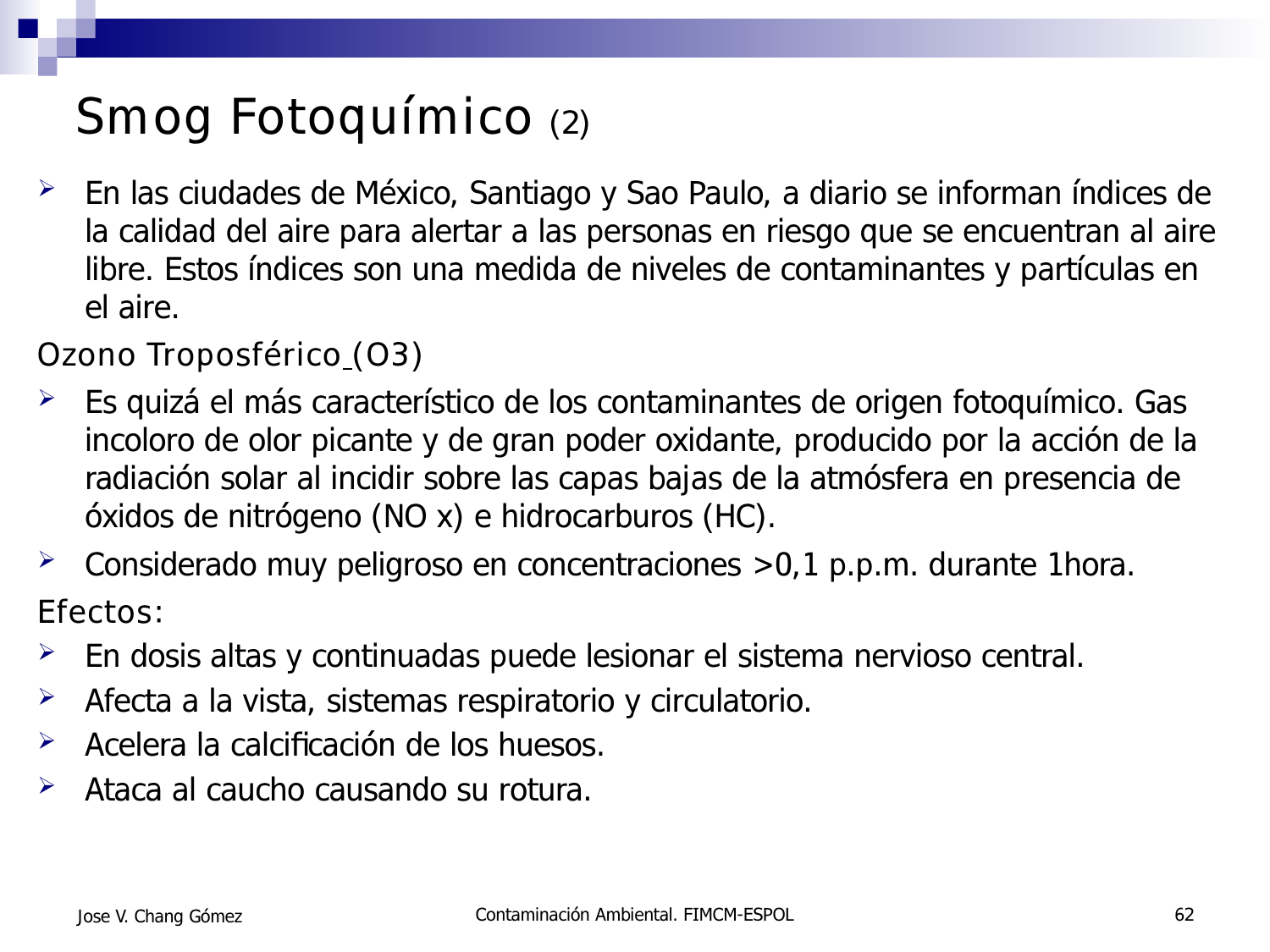

# Smog Fotoquímico (2)
En las ciudades de México, Santiago y Sao Paulo, a diario se informan índices de la calidad del aire para alertar a las personas en riesgo que se encuentran al aire libre. Estos índices son una medida de niveles de contaminantes y partículas en el aire.
Ozono Troposférico (O3)
Es quizá el más característico de los contaminantes de origen fotoquímico. Gas incoloro de olor picante y de gran poder oxidante, producido por la acción de la radiación solar al incidir sobre las capas bajas de la atmósfera en presencia de óxidos de nitrógeno (NO x) e hidrocarburos (HC).
Considerado muy peligroso en concentraciones >0,1 p.p.m. durante 1hora.
Efectos:
En dosis altas y continuadas puede lesionar el sistema nervioso central.
Afecta a la vista, sistemas respiratorio y circulatorio.
Acelera la calcificación de los huesos.
Ataca al caucho causando su rotura.

Jose V. Chang Gómez
Contaminación Ambiental. FIMCM-ESPOL
62